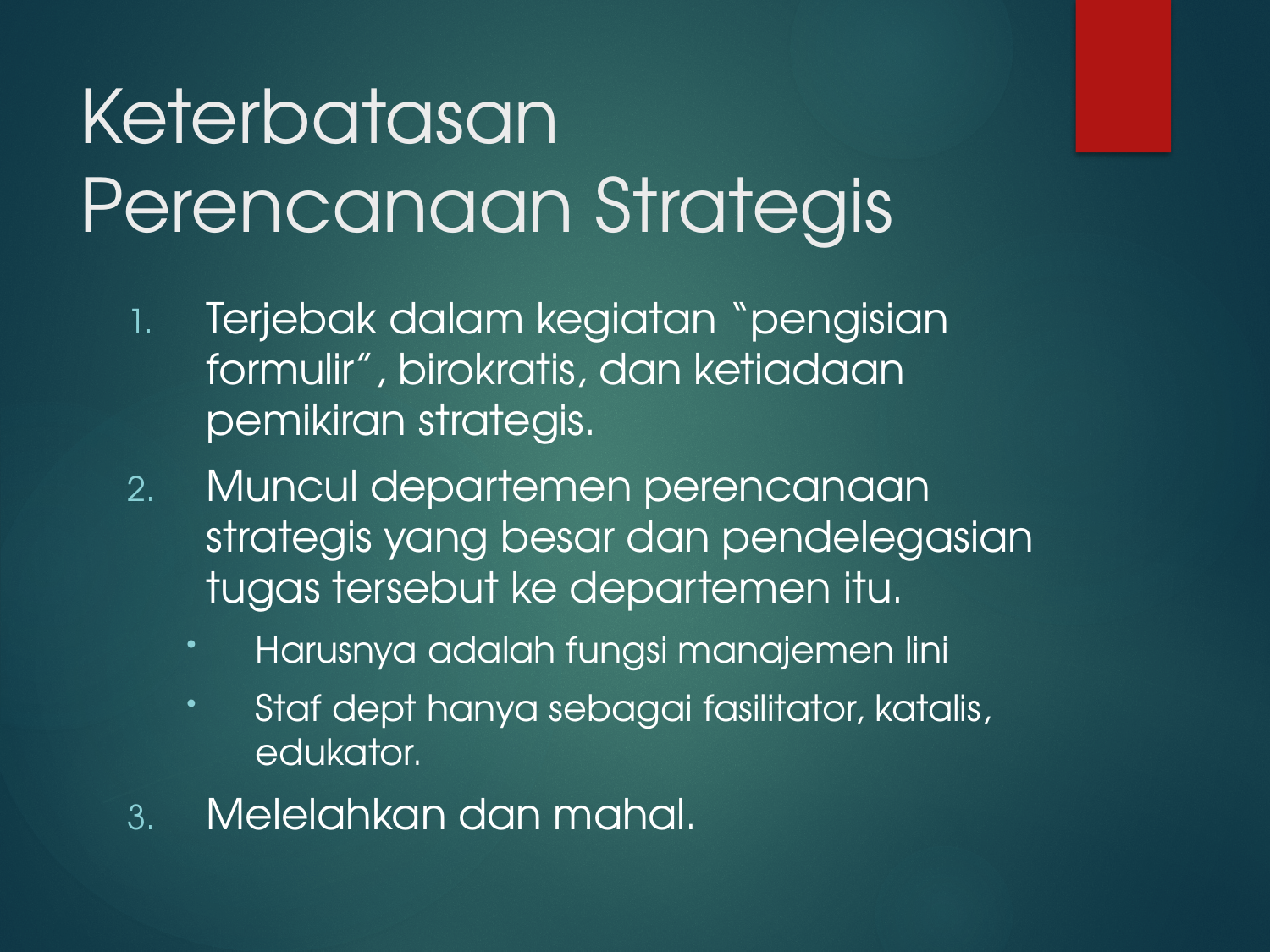

# Keterbatasan Perencanaan Strategis
Terjebak dalam kegiatan “pengisian formulir”, birokratis, dan ketiadaan pemikiran strategis.
Muncul departemen perencanaan strategis yang besar dan pendelegasian tugas tersebut ke departemen itu.
Harusnya adalah fungsi manajemen lini
Staf dept hanya sebagai fasilitator, katalis, edukator.
Melelahkan dan mahal.